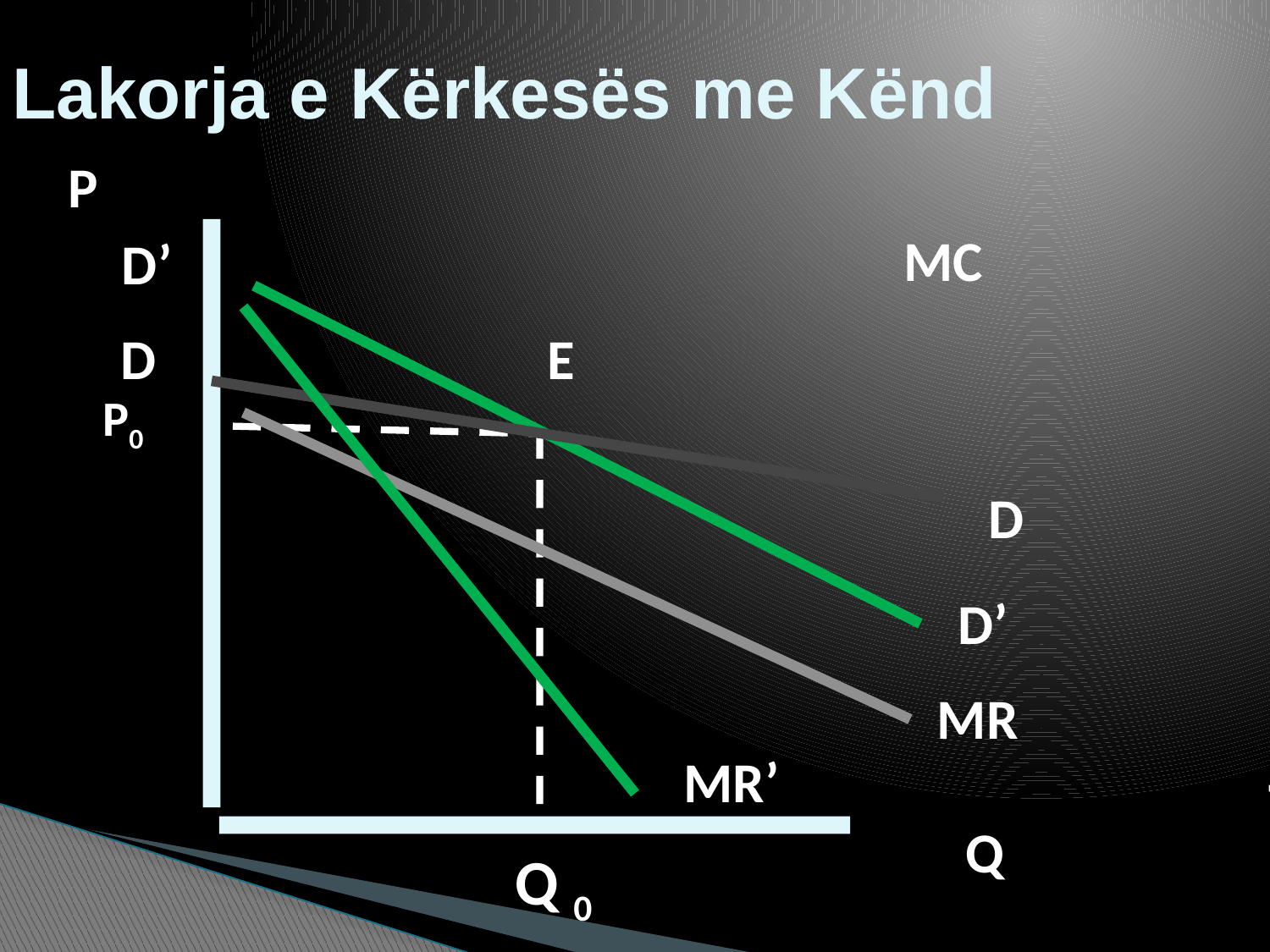

# Lakorja e Kërkesës me Kënd
P
MC

D’

D
E
P0

D
D’
MR
MR’

Q

Q 0